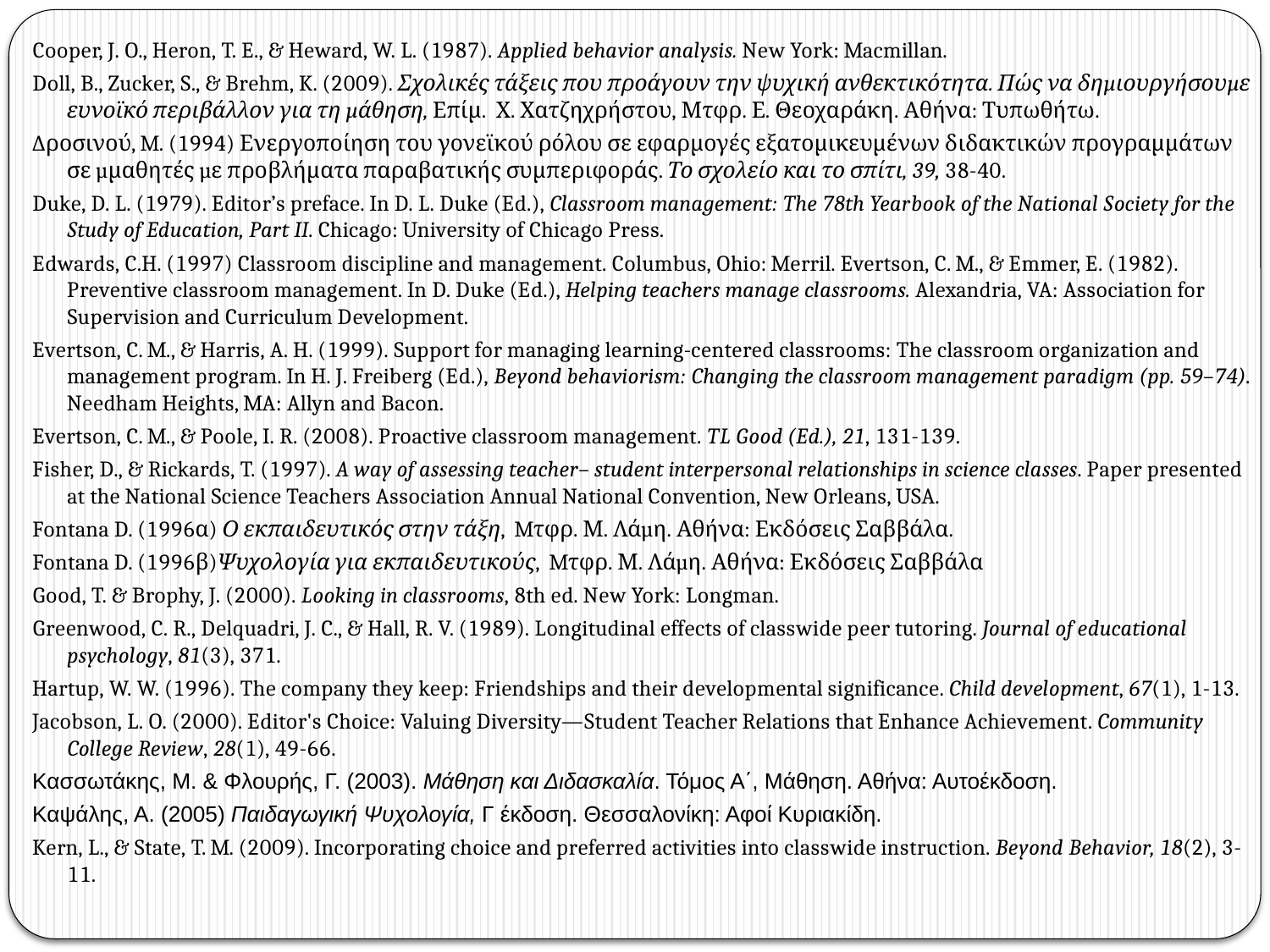

Cooper, J. O., Heron, T. E., & Heward, W. L. (1987). Applied behavior analysis. New York: Macmillan.
Doll, B., Zucker, S., & Brehm, K. (2009). Σχολικές τάξεις που προάγουν την ψυχική ανθεκτικότητα. Πώς να δηµιουργήσουµε ευνοϊκό περιβάλλον για τη µάθηση, Επίμ.  Χ. Χατζηχρήστου, Μτφρ. Ε. Θεοχαράκη. Αθήνα: Τυπωθήτω.
∆ροσινού, M. (1994) Ενεργοποίηση του γονεϊκού ρόλου σε εφαρμογές εξατομικευμένων διδακτικών προγραμμάτων σε µμαθητές µε προβλήματα παραβατικής συμπεριφοράς. Το σχολείο και το σπίτι, 39, 38-40.
Duke, D. L. (1979). Editor’s preface. In D. L. Duke (Ed.), Classroom management: The 78th Yearbook of the National Society for the Study of Education, Part II. Chicago: University of Chicago Press.
Edwards, C.H. (1997) Classroom discipline and management. Columbus, Ohio: Merril. Evertson, C. M., & Emmer, E. (1982). Preventive classroom management. In D. Duke (Ed.), Helping teachers manage classrooms. Alexandria, VA: Association for Supervision and Curriculum Development.
Evertson, C. M., & Harris, A. H. (1999). Support for managing learning-centered classrooms: The classroom organization and management program. In H. J. Freiberg (Ed.), Beyond behaviorism: Changing the classroom management paradigm (pp. 59–74). Needham Heights, MA: Allyn and Bacon.
Evertson, C. M., & Poole, I. R. (2008). Proactive classroom management. TL Good (Ed.), 21, 131-139.
Fisher, D., & Rickards, T. (1997). A way of assessing teacher– student interpersonal relationships in science classes. Paper presented at the National Science Teachers Association Annual National Convention, New Orleans, USA.
Fontana D. (1996α) Ο εκπαιδευτικός στην τάξη,  Mτφρ. Μ. Λάµη. Αθήνα: Εκδόσεις Σαββάλα.
Fontana D. (1996β)Ψυχολογία για εκπαιδευτικούς,  Mτφρ. Μ. Λάµη. Αθήνα: Εκδόσεις Σαββάλα
Good, T. & Brophy, J. (2000). Looking in classrooms, 8th ed. New York: Longman.
Greenwood, C. R., Delquadri, J. C., & Hall, R. V. (1989). Longitudinal effects of classwide peer tutoring. Journal of educational psychology, 81(3), 371.
Hartup, W. W. (1996). The company they keep: Friendships and their developmental significance. Child development, 67(1), 1-13.
Jacobson, L. O. (2000). Editor's Choice: Valuing Diversity—Student Teacher Relations that Enhance Achievement. Community College Review, 28(1), 49-66.
Κασσωτάκης, Μ. & Φλουρής, Γ. (2003). Μάθηση και Διδασκαλία. Τόμος Α΄, Μάθηση. Αθήνα: Αυτοέκδοση.
Καψάλης, Α. (2005) Παιδαγωγική Ψυχολογία, Γ έκδοση. Θεσσαλονίκη: Αφοί Κυριακίδη.
Kern, L., & State, T. M. (2009). Incorporating choice and preferred activities into classwide instruction. Beyond Behavior, 18(2), 3-11.